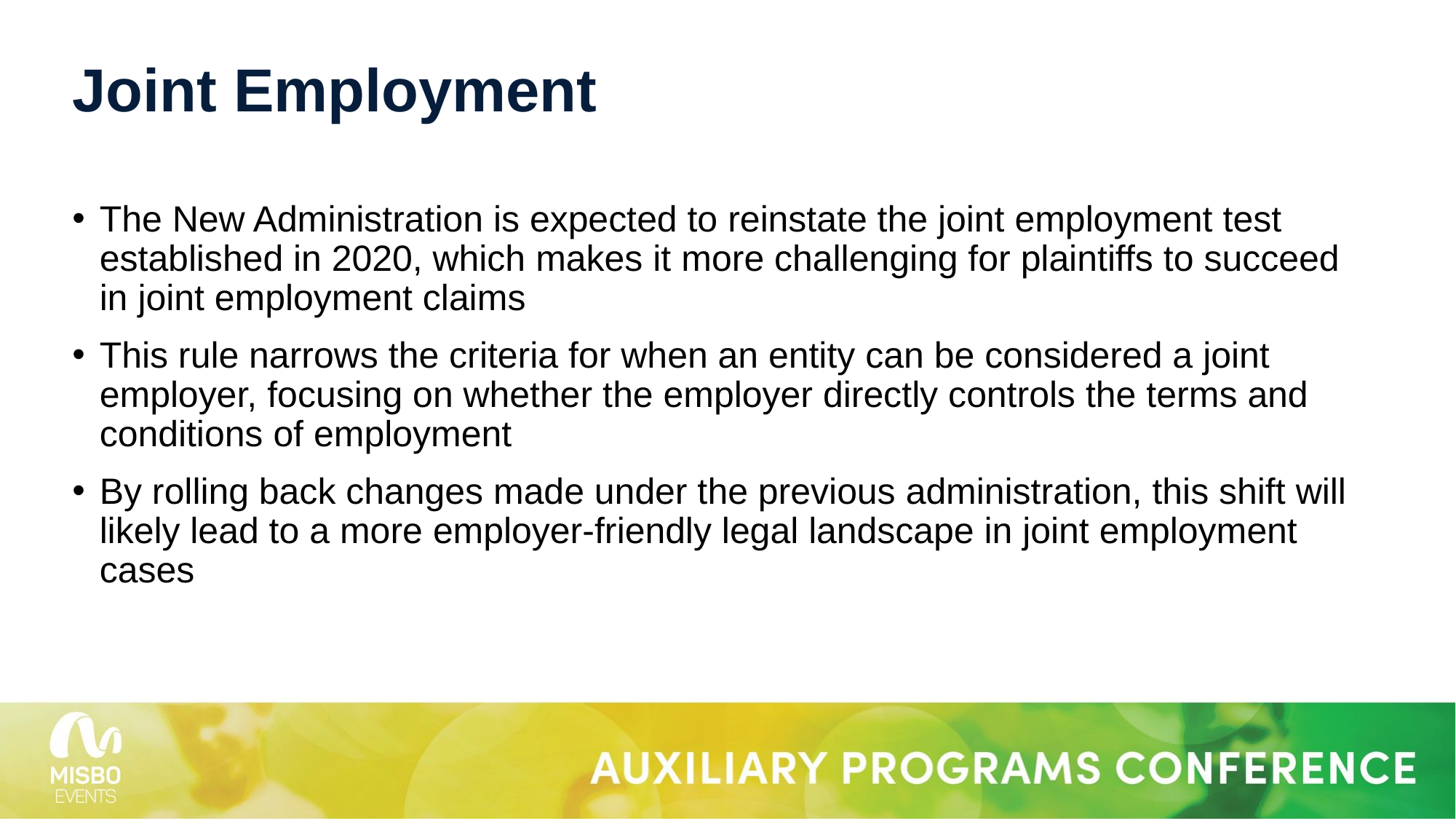

# Joint Employment
The New Administration is expected to reinstate the joint employment test established in 2020, which makes it more challenging for plaintiffs to succeed in joint employment claims
This rule narrows the criteria for when an entity can be considered a joint employer, focusing on whether the employer directly controls the terms and conditions of employment
By rolling back changes made under the previous administration, this shift will likely lead to a more employer-friendly legal landscape in joint employment cases​